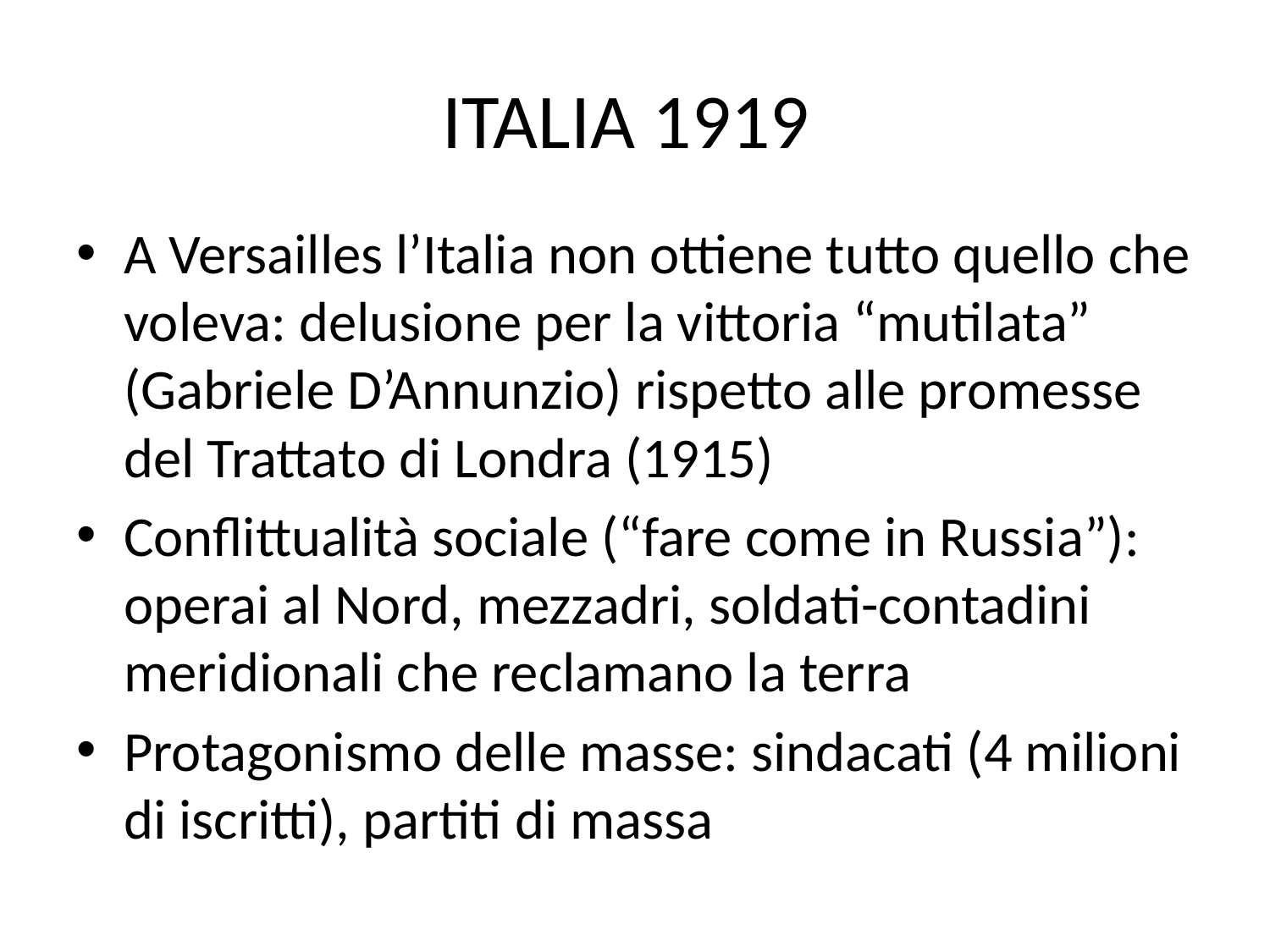

# ITALIA 1919
A Versailles l’Italia non ottiene tutto quello che voleva: delusione per la vittoria “mutilata” (Gabriele D’Annunzio) rispetto alle promesse del Trattato di Londra (1915)
Conflittualità sociale (“fare come in Russia”): operai al Nord, mezzadri, soldati-contadini meridionali che reclamano la terra
Protagonismo delle masse: sindacati (4 milioni di iscritti), partiti di massa